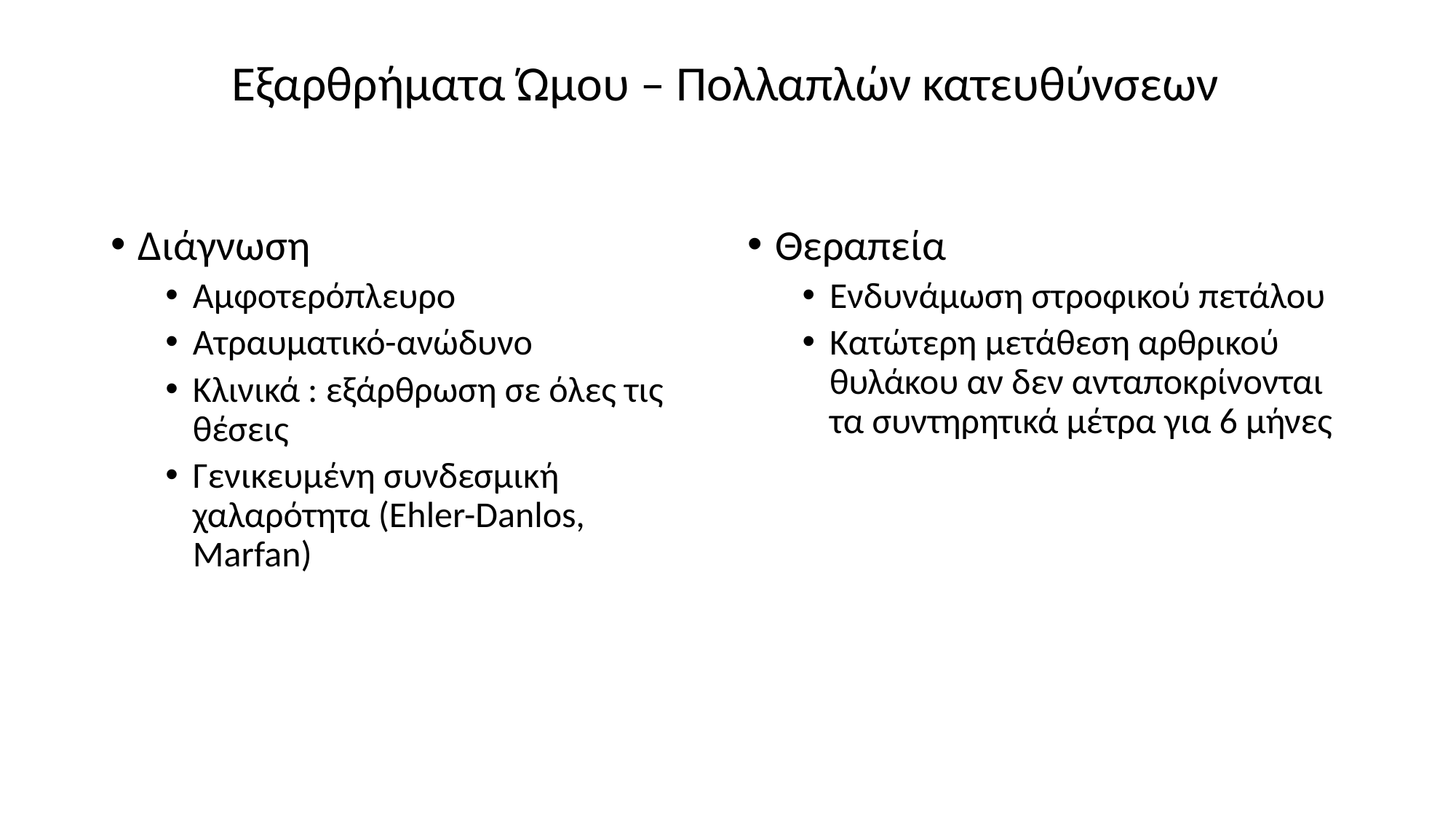

# Εξαρθρήματα Ώμου – Πολλαπλών κατευθύνσεων
Διάγνωση
Αμφοτερόπλευρο
Ατραυματικό-ανώδυνο
Κλινικά : εξάρθρωση σε όλες τις θέσεις
Γενικευμένη συνδεσμική χαλαρότητα (Ehler-Danlos, Marfan)

Θεραπεία
Ενδυνάμωση στροφικού πετάλου
Κατώτερη μετάθεση αρθρικού θυλάκου αν δεν ανταποκρίνονται τα συντηρητικά μέτρα για 6 μήνες